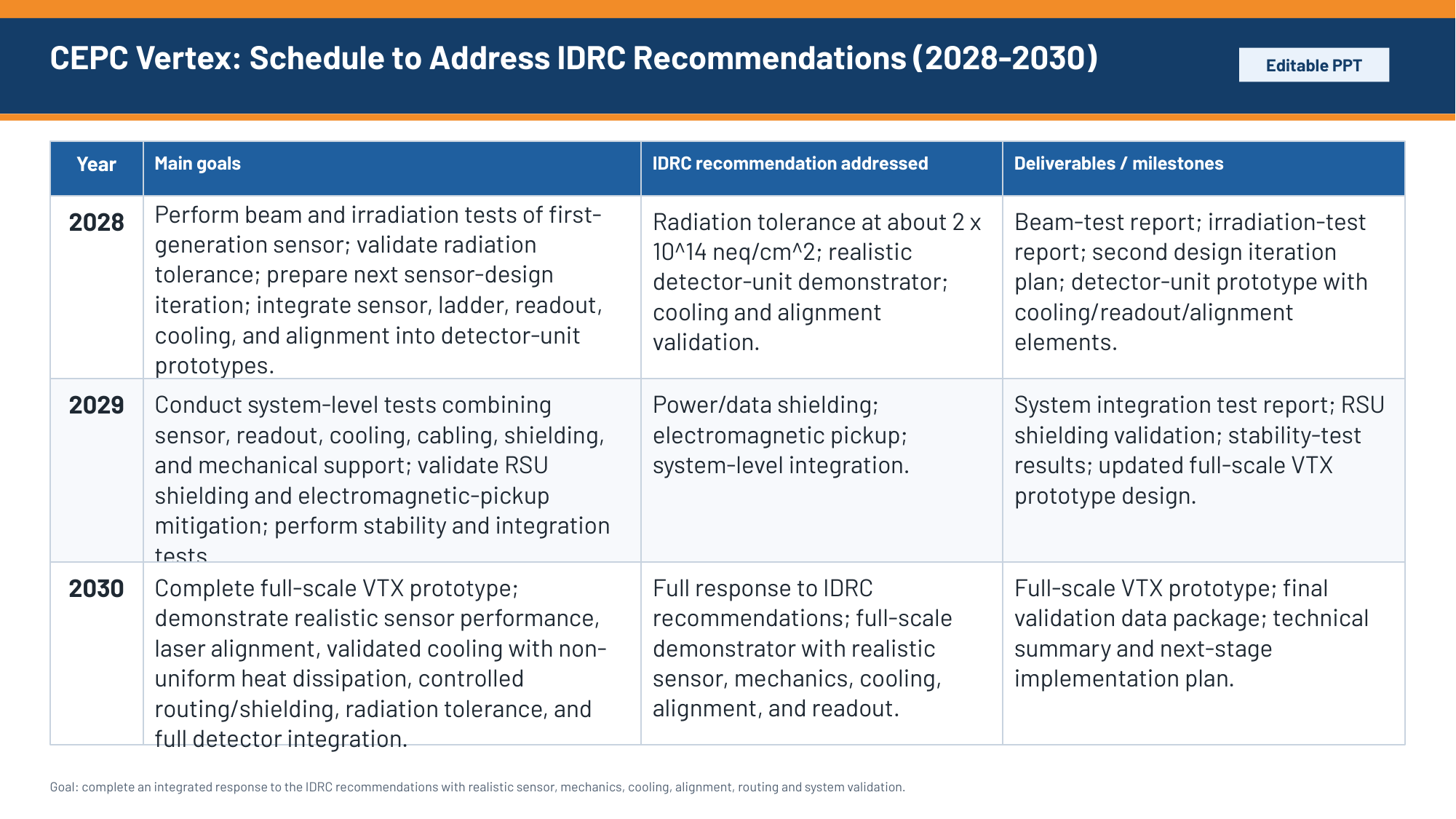

CEPC Vertex: Schedule to Address IDRC Recommendations (2028-2030)
Editable PPT

Year

Main goals

IDRC recommendation addressed

Deliverables / milestones
Perform beam and irradiation tests of first-generation sensor; validate radiation tolerance; prepare next sensor-design iteration; integrate sensor, ladder, readout, cooling, and alignment into detector-unit prototypes.

2028

Radiation tolerance at about 2 x 10^14 neq/cm^2; realistic detector-unit demonstrator; cooling and alignment validation.

Beam-test report; irradiation-test report; second design iteration plan; detector-unit prototype with cooling/readout/alignment elements.

2029

Conduct system-level tests combining sensor, readout, cooling, cabling, shielding, and mechanical support; validate RSU shielding and electromagnetic-pickup mitigation; perform stability and integration tests.

Power/data shielding; electromagnetic pickup; system-level integration.

System integration test report; RSU shielding validation; stability-test results; updated full-scale VTX prototype design.

2030

Complete full-scale VTX prototype; demonstrate realistic sensor performance, laser alignment, validated cooling with non-uniform heat dissipation, controlled routing/shielding, radiation tolerance, and full detector integration.

Full response to IDRC recommendations; full-scale demonstrator with realistic sensor, mechanics, cooling, alignment, and readout.

Full-scale VTX prototype; final validation data package; technical summary and next-stage implementation plan.
Goal: complete an integrated response to the IDRC recommendations with realistic sensor, mechanics, cooling, alignment, routing and system validation.